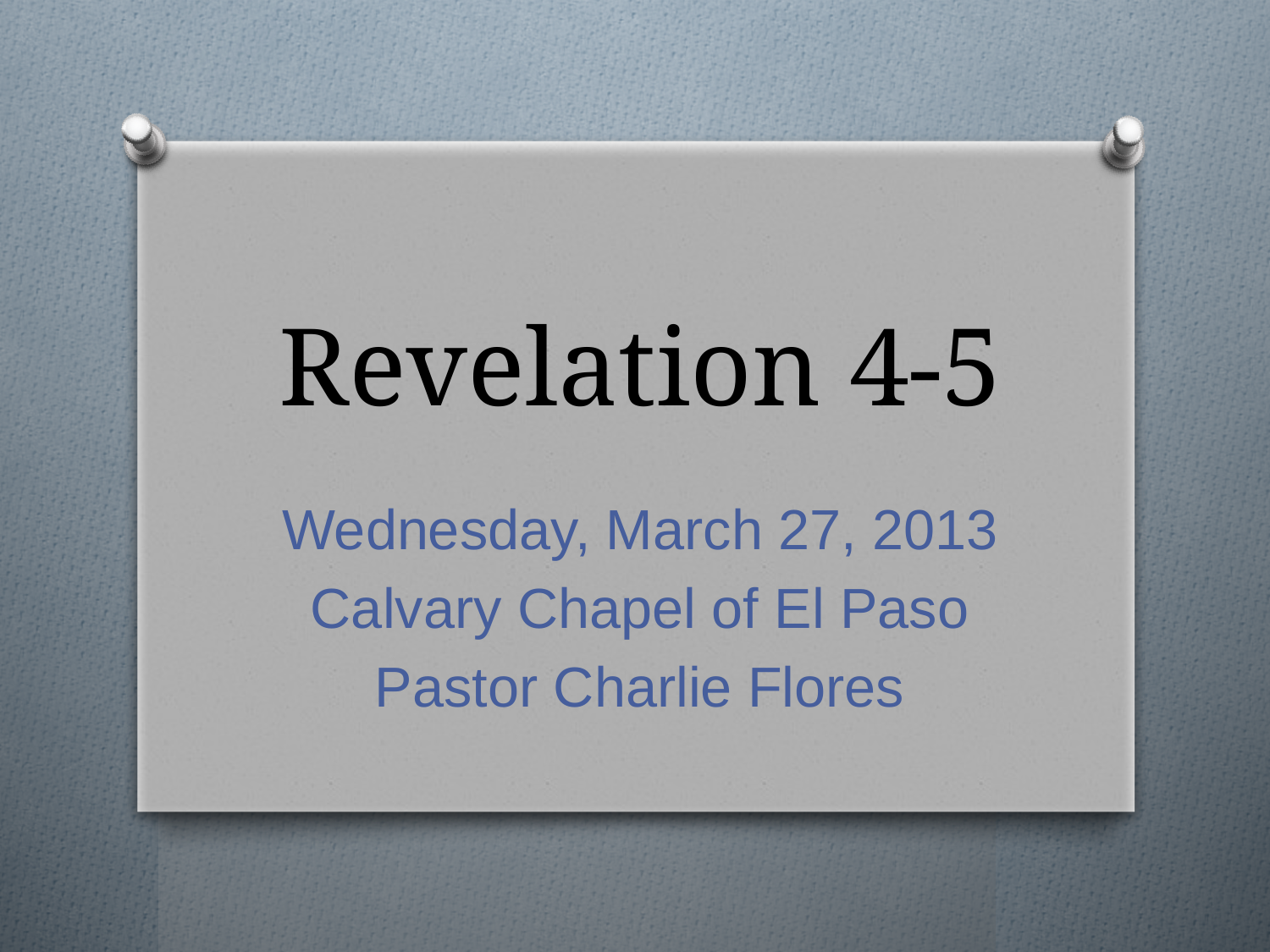

# Revelation 4-5
Wednesday, March 27, 2013
Calvary Chapel of El Paso
Pastor Charlie Flores